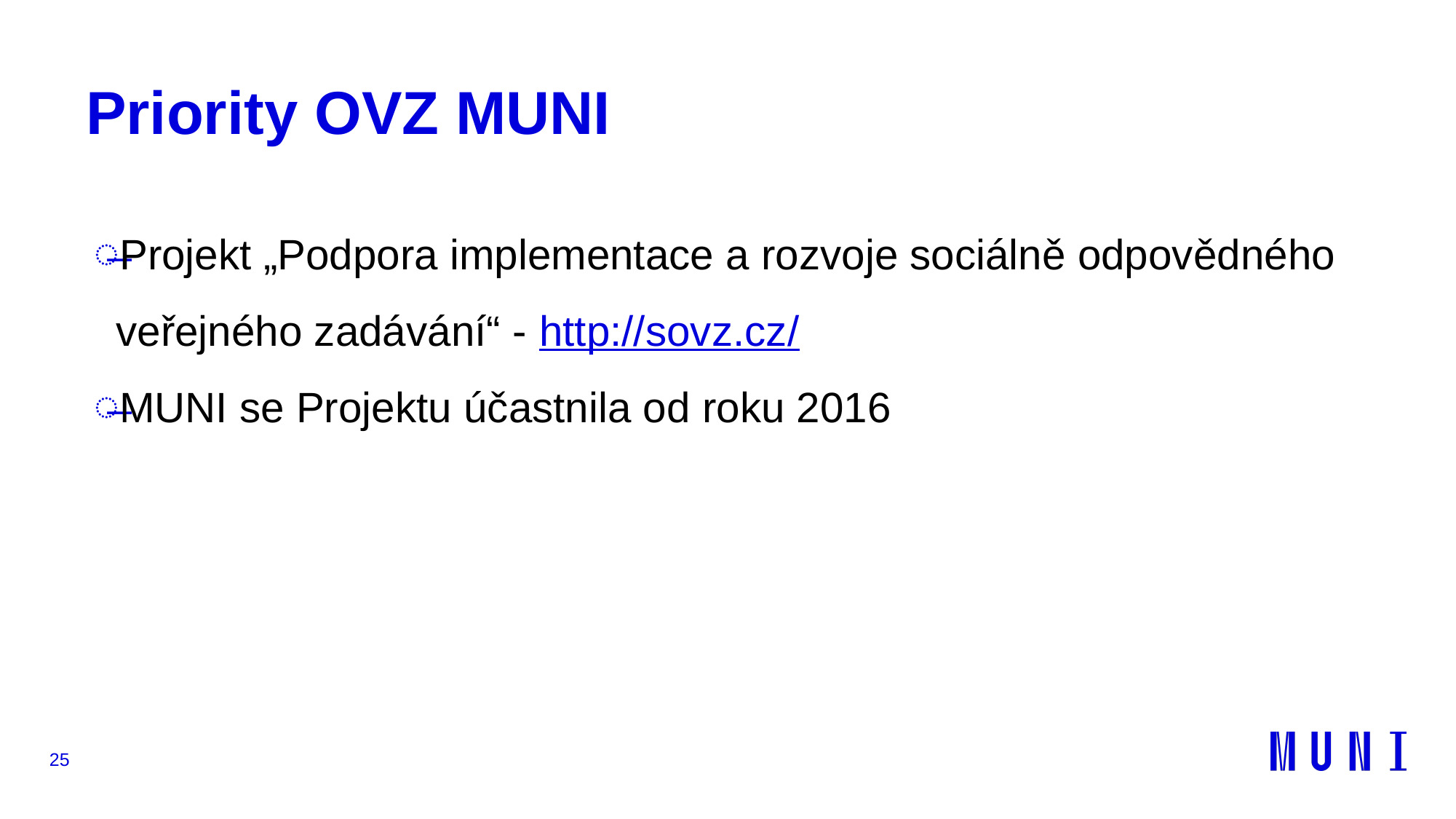

# Priority OVZ MUNI
Projekt „Podpora implementace a rozvoje sociálně odpovědného veřejného zadávání“ - http://sovz.cz/
MUNI se Projektu účastnila od roku 2016
25